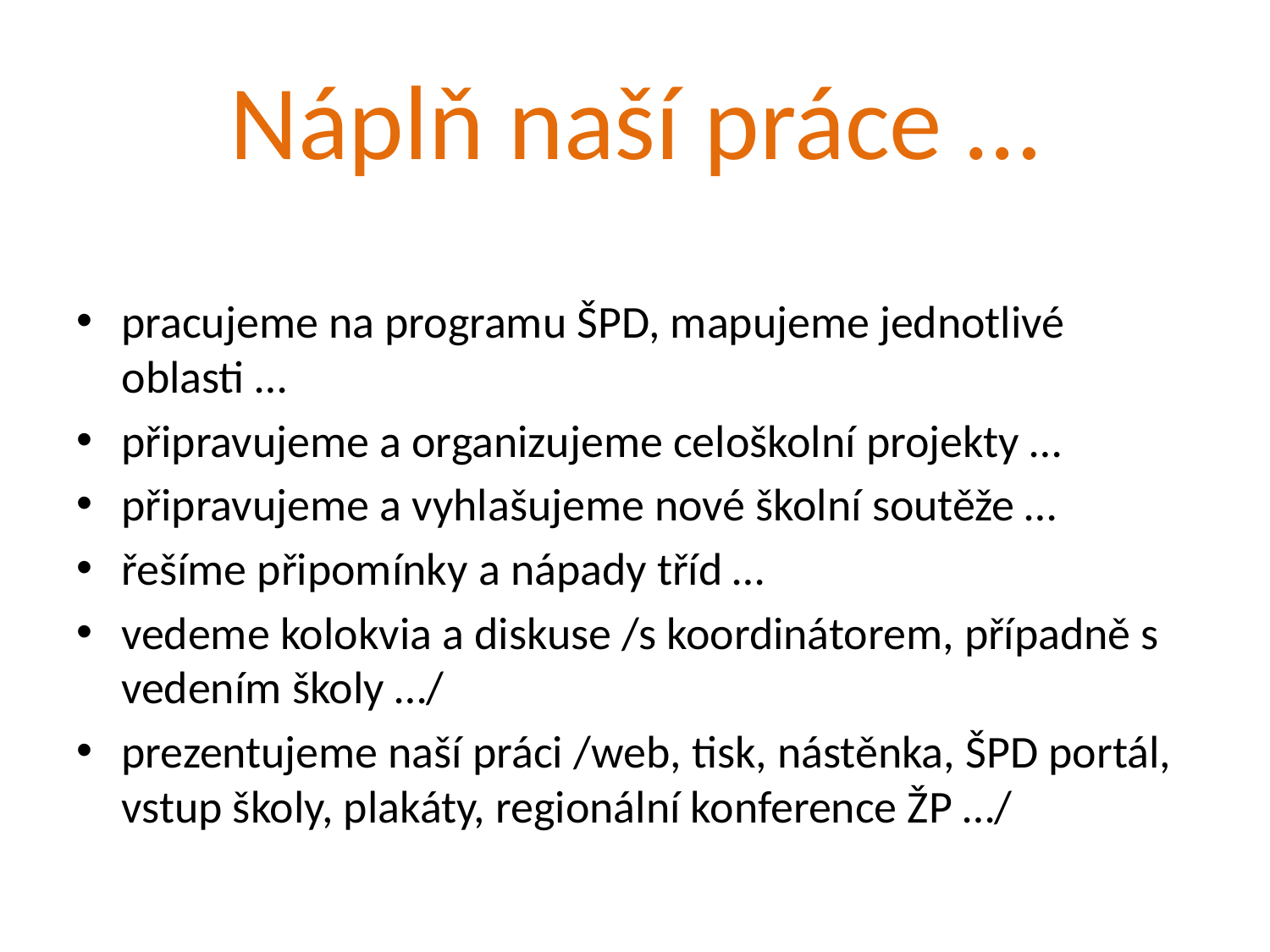

# Náplň naší práce …

pracujeme na programu ŠPD, mapujeme jednotlivé oblasti …
připravujeme a organizujeme celoškolní projekty …
připravujeme a vyhlašujeme nové školní soutěže …
řešíme připomínky a nápady tříd …
vedeme kolokvia a diskuse /s koordinátorem, případně s vedením školy …/
prezentujeme naší práci /web, tisk, nástěnka, ŠPD portál, vstup školy, plakáty, regionální konference ŽP …/